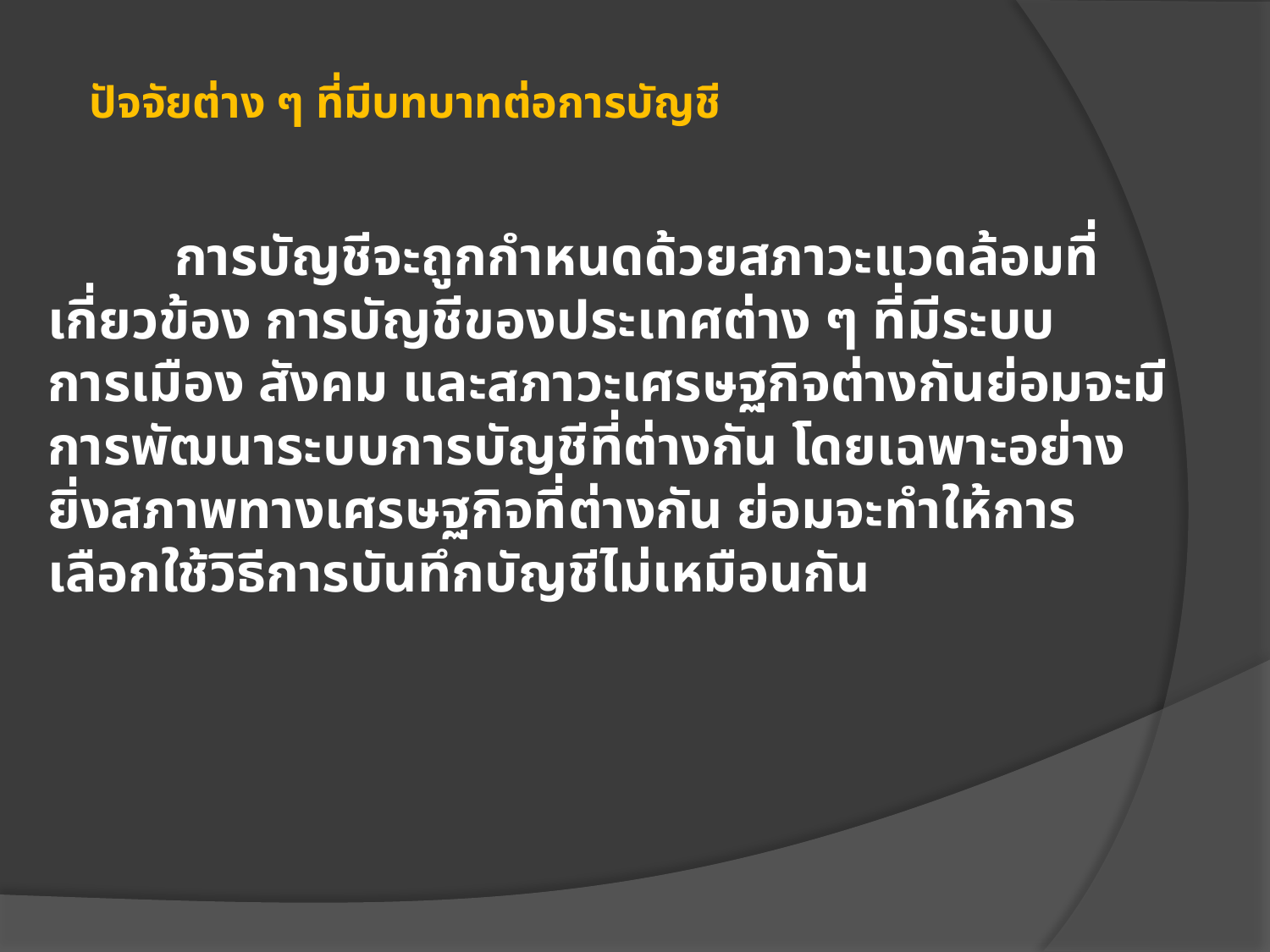

# ปัจจัยต่าง ๆ ที่มีบทบาทต่อการบัญชี
	การบัญชีจะถูกกำหนดด้วยสภาวะแวดล้อมที่เกี่ยวข้อง การบัญชีของประเทศต่าง ๆ ที่มีระบบการเมือง สังคม และสภาวะเศรษฐกิจต่างกันย่อมจะมีการพัฒนาระบบการบัญชีที่ต่างกัน โดยเฉพาะอย่างยิ่งสภาพทางเศรษฐกิจที่ต่างกัน ย่อมจะทำให้การเลือกใช้วิธีการบันทึกบัญชีไม่เหมือนกัน